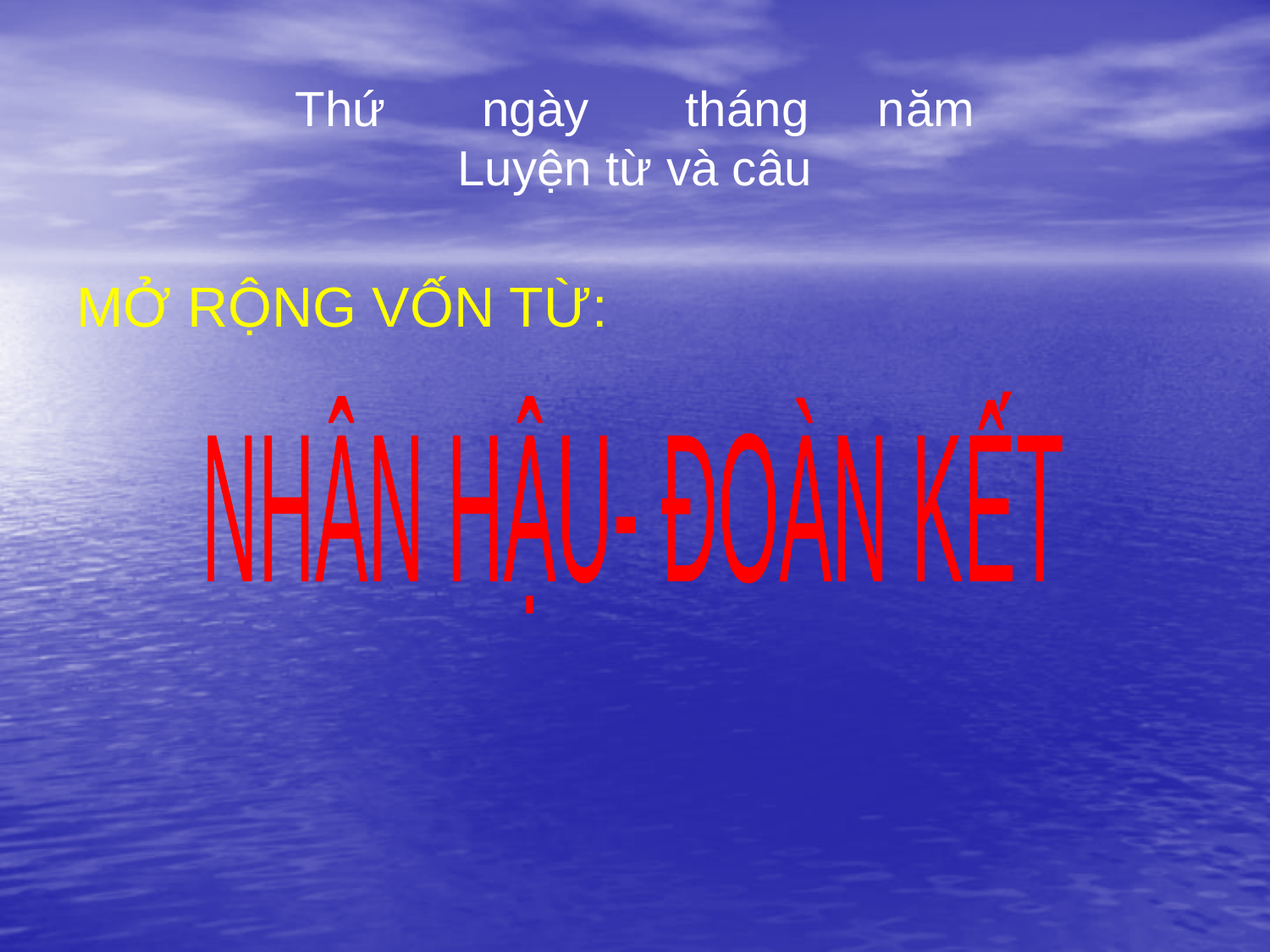

# Thứ       ngày       tháng     năm Luyện từ và câu
MỞ RỘNG VỐN TỪ:
NHÂN HẬU- ĐOÀN KẾT